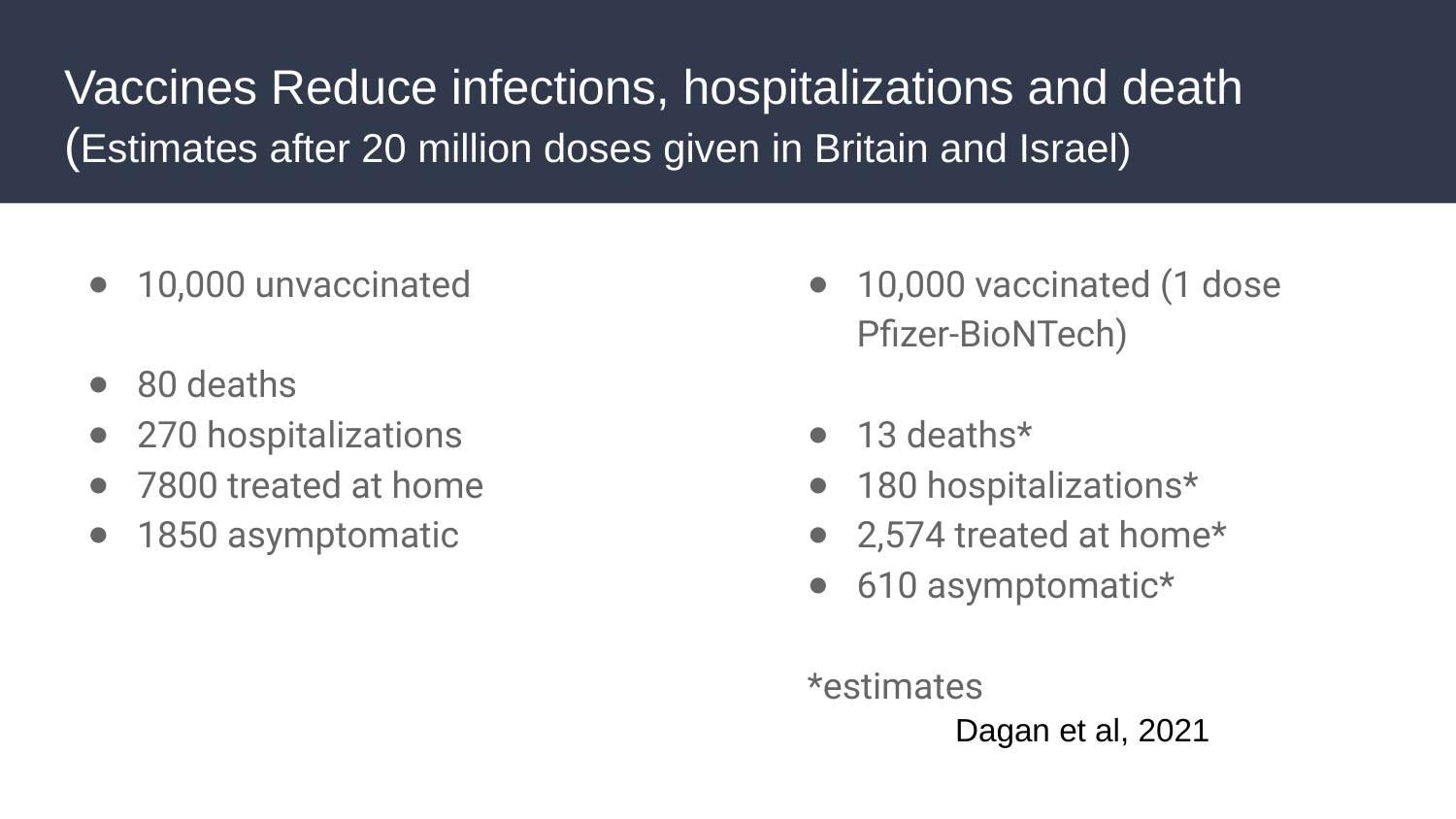

# Vaccines Reduce infections, hospitalizations and death (Estimates after 20 million doses given in Britain and Israel)
10,000 unvaccinated

80 deaths
270 hospitalizations
7800 treated at home
1850 asymptomatic
10,000 vaccinated (1 dose Pfizer-BioNTech)

13 deaths*
180 hospitalizations*
2,574 treated at home*
610 asymptomatic*

*estimates
 Dagan et al, 2021